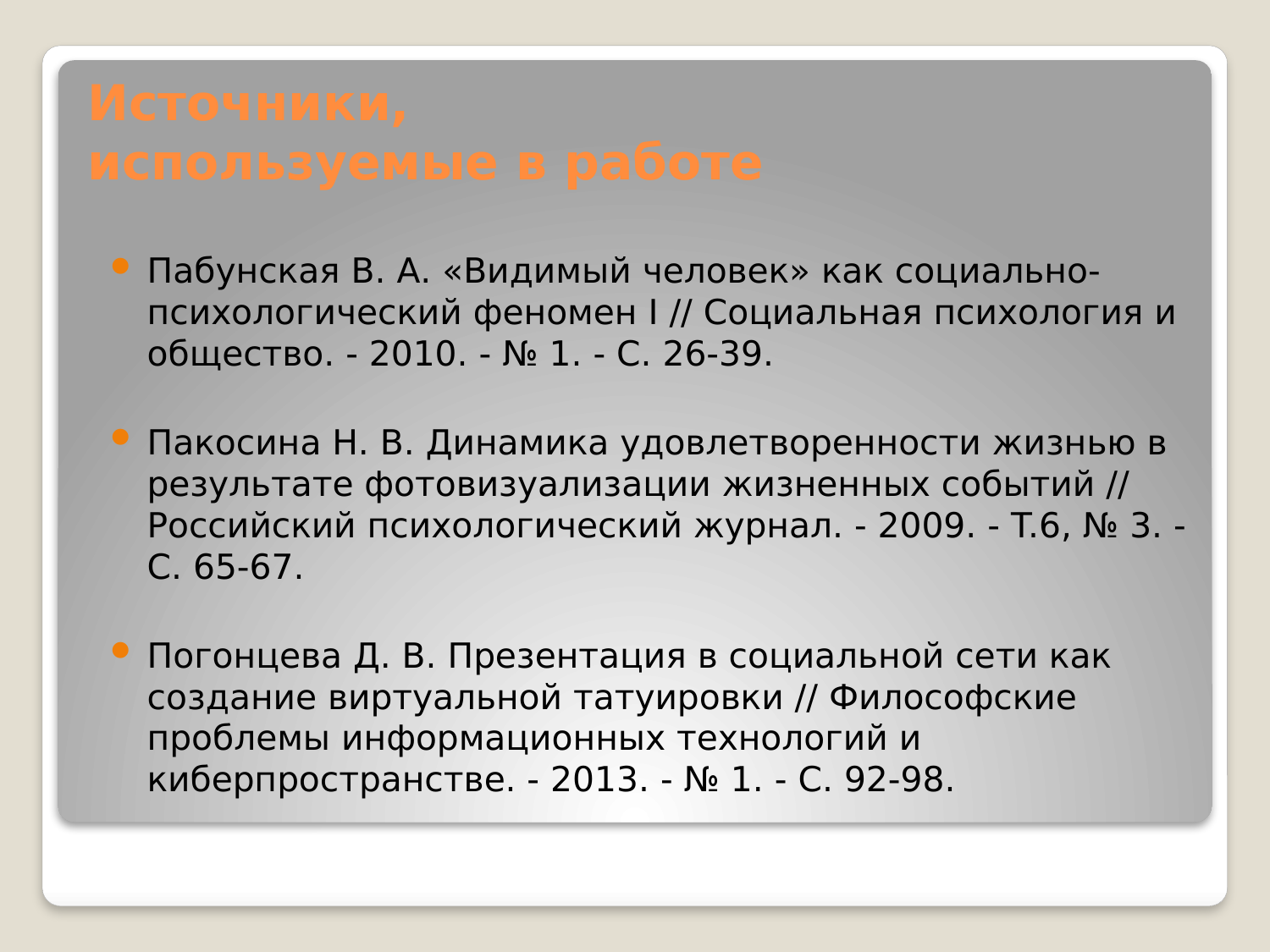

# Источники, используемые в работе
Пабунская В. А. «Видимый человек» как социально-психологический феномен I // Социальная психология и общество. - 2010. - № 1. - С. 26-39.

Пакосина Н. В. Динамика удовлетворенности жизнью в результате фотовизуализации жизненных событий // Российский психологический журнал. - 2009. - T.6, № 3. - C. 65-67.

Погонцева Д. В. Презентация в социальной сети как создание виртуальной татуировки // Философские проблемы информационных технологий и киберпространстве. - 2013. - № 1. - С. 92-98.